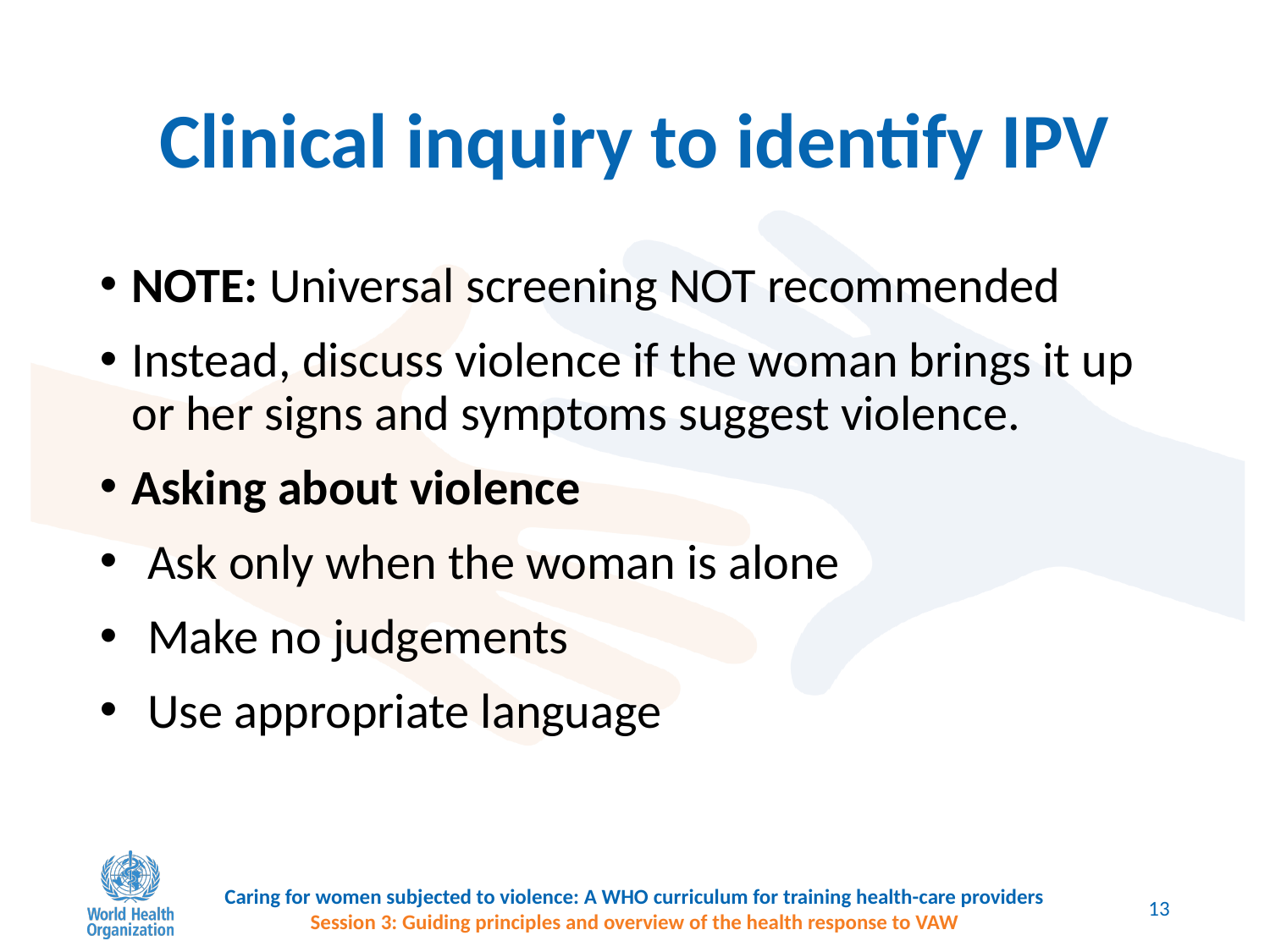

# Clinical inquiry to identify IPV
NOTE: Universal screening NOT recommended
Instead, discuss violence if the woman brings it up or her signs and symptoms suggest violence.
Asking about violence
Ask only when the woman is alone
Make no judgements
Use appropriate language

Caring for women subjected to violence: A WHO curriculum for training health-care providers
Session 3: Guiding principles and overview of the health response to VAW
13